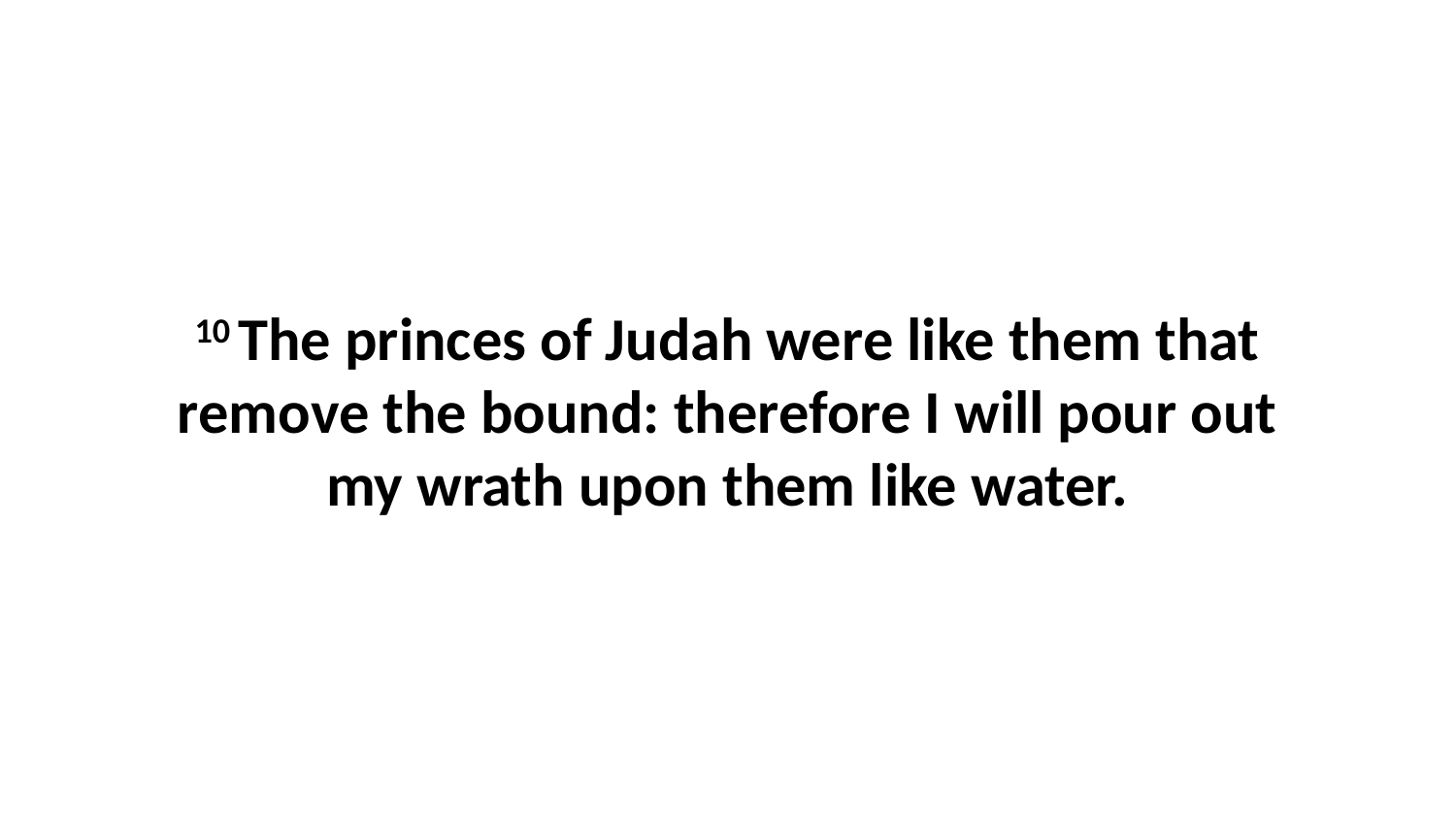

10 The princes of Judah were like them that remove the bound: therefore I will pour out my wrath upon them like water.